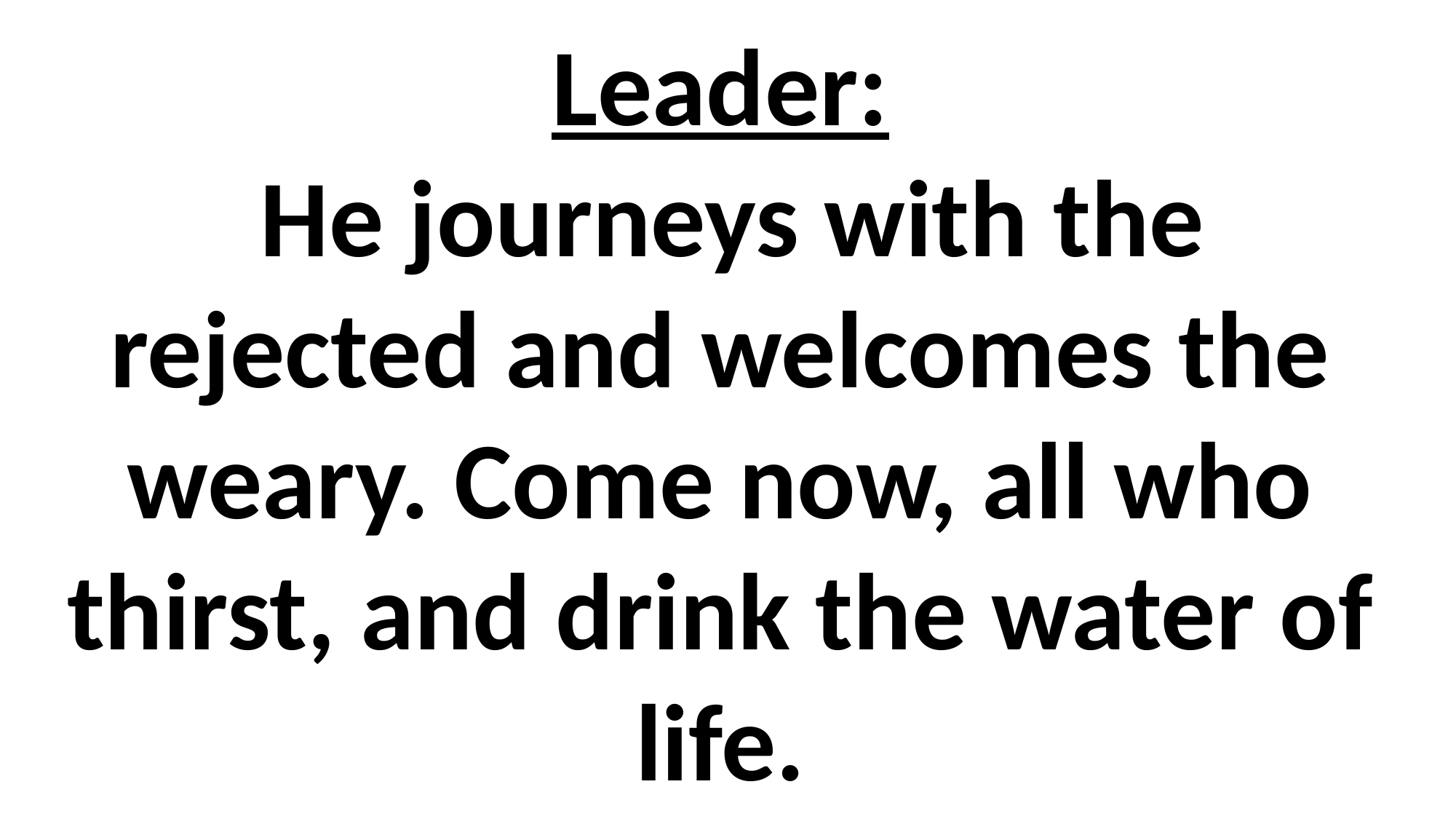

# Leader: He journeys with the rejected and welcomes the weary. Come now, all who thirst, and drink the water of life.